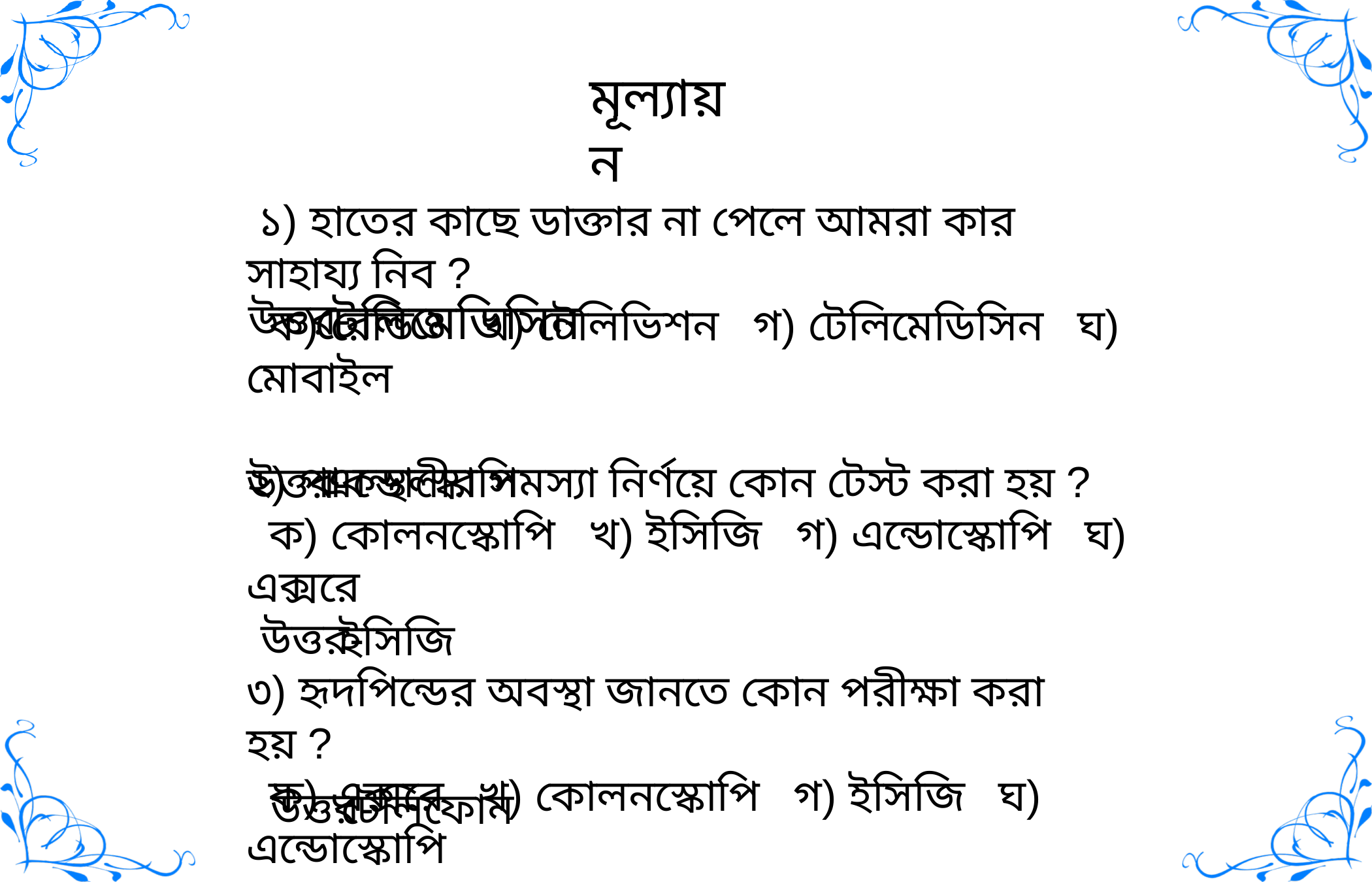

মূল্যায়ন
 ১) হাতের কাছে ডাক্তার না পেলে আমরা কার সাহায্য নিব ?
  ক) রেডিও   খ) টেলিভিশন   গ) টেলিমেডিসিন   ঘ) মোবাইল

২) পাকস্থলীর সমস্যা নির্ণয়ে কোন টেস্ট করা হয় ?
  ক) কোলনস্কোপি   খ) ইসিজি   গ) এন্ডোস্কোপি   ঘ) এক্সরে

৩) হৃদপিন্ডের অবস্থা জানতে কোন পরীক্ষা করা হয় ?
  ক) এক্সরে   খ) কোলনস্কোপি   গ) ইসিজি   ঘ) এন্ডোস্কোপি

৪) টেলিমেডিসিন সুবিধা কিসের মাধ্যমে প্রদান করা হয় ?
  ক) টেলিফোন   খ) ম্যাগাজিন   গ) সংবাদপত্র   ঘ) হ্যান্ডবিল

টেলিমেডিসিন
উত্তর-
এন্ডোস্কোপি
উত্তর-
উত্তর-
ইসিজি
উত্তর-
টেলিফোন